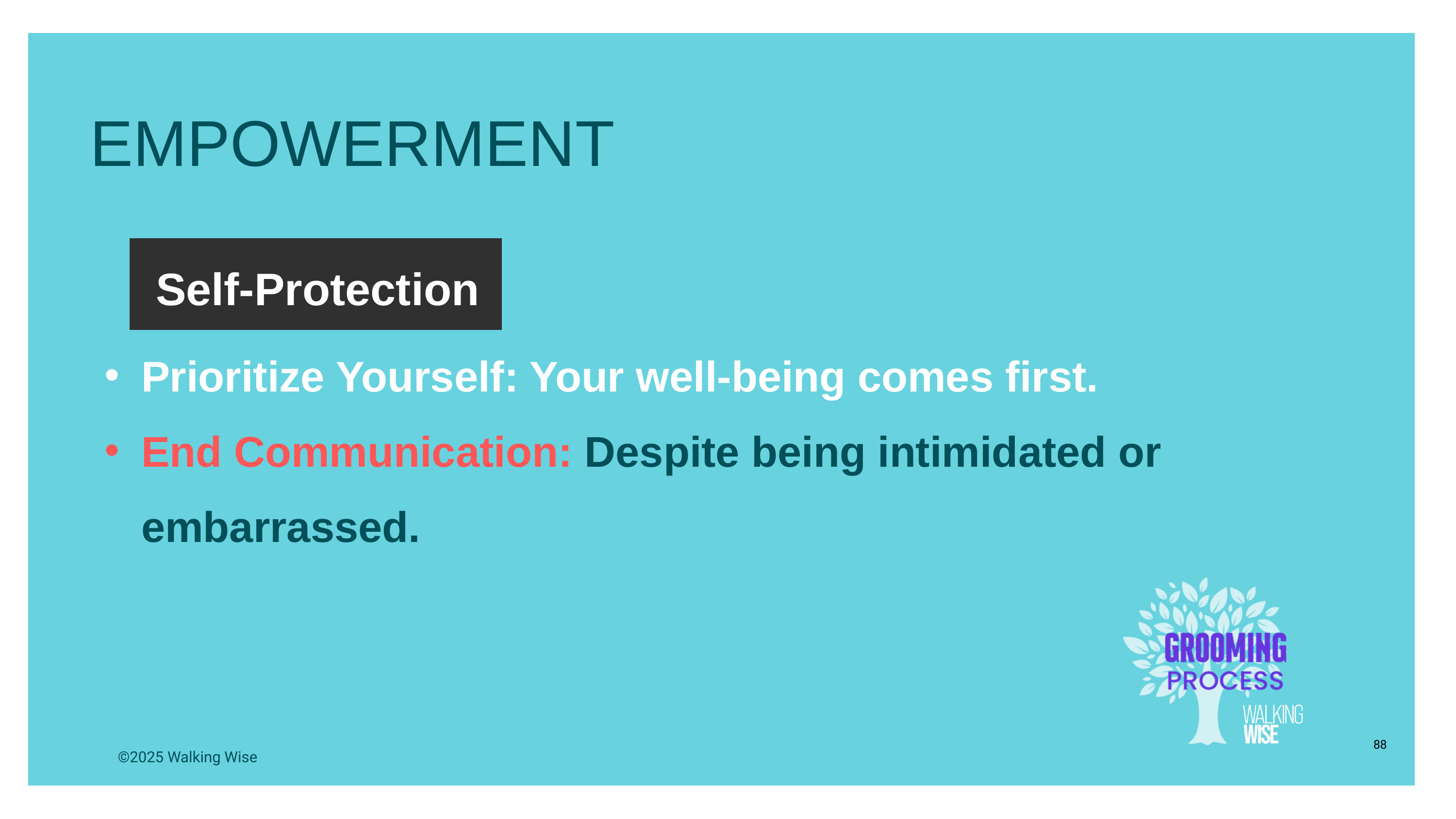

EMPOWERMENT

Self-Protection
Prioritize Yourself: Your well-being comes first.
End Communication: Despite being intimidated or embarrassed.

88
©2025 Walking Wise